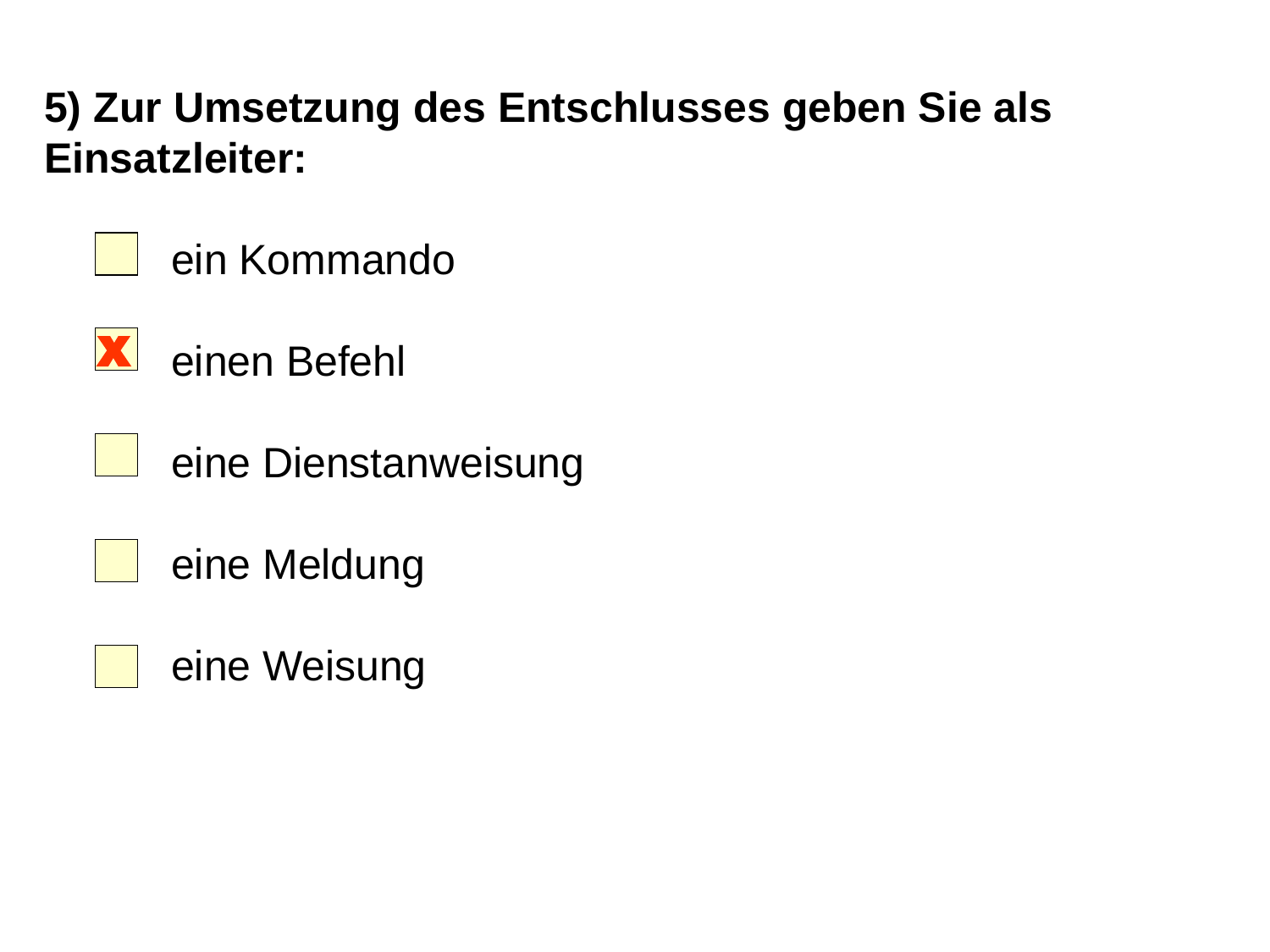

5) Zur Umsetzung des Entschlusses geben Sie als Einsatzleiter:

	ein Kommando
	einen Befehl
	eine Dienstanweisung
	eine Meldung
	eine Weisung

X

26